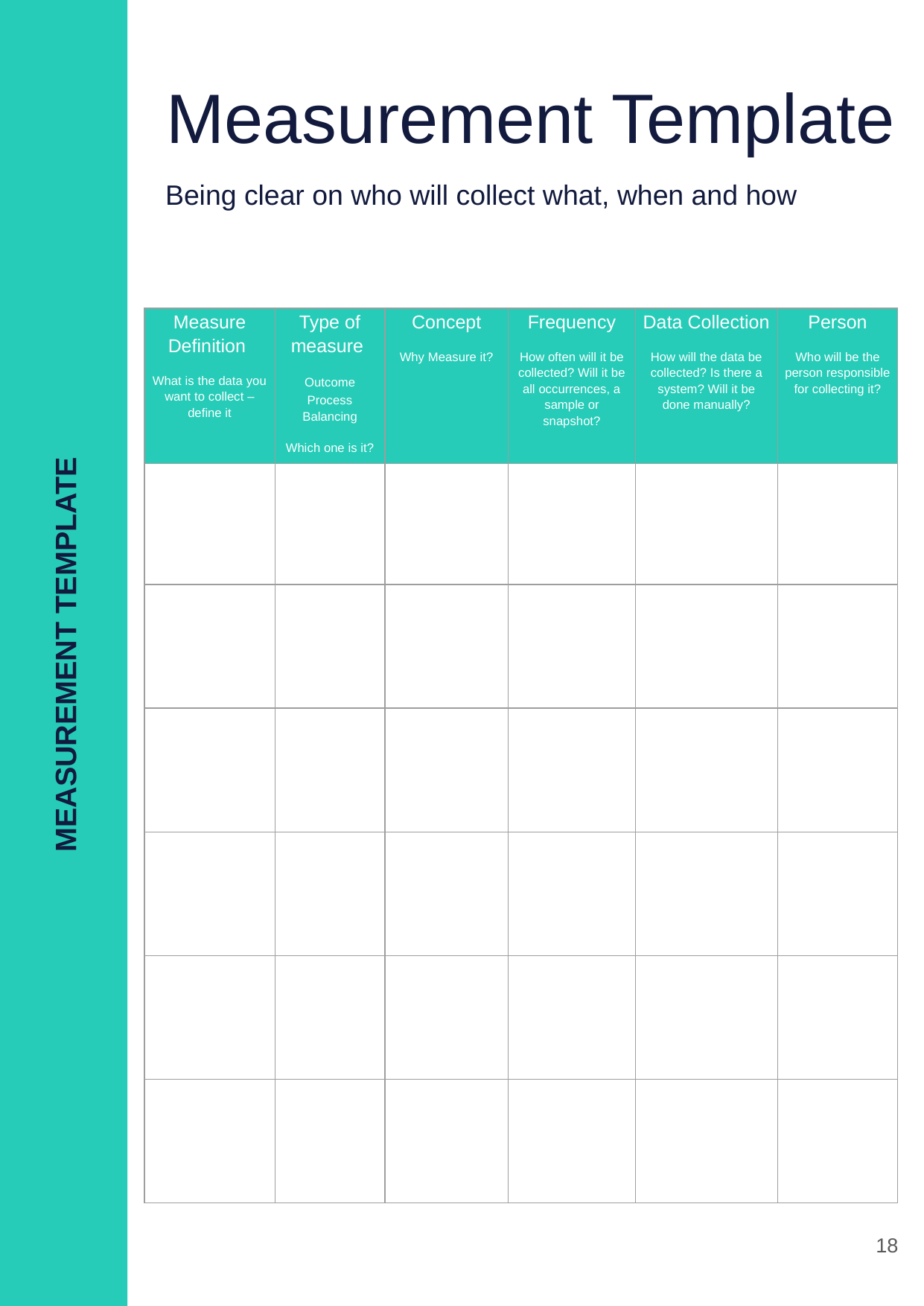

Measurement Template
Being clear on who will collect what, when and how
| Measure Definition What is the data you want to collect – define it | Type of measure Outcome Process Balancing Which one is it? | Concept Why Measure it? | Frequency How often will it be collected? Will it be all occurrences, a sample or snapshot? | Data Collection How will the data be collected? Is there a system? Will it be done manually? | Person Who will be the person responsible for collecting it? |
| --- | --- | --- | --- | --- | --- |
|  |  |  |  |  |  |
|  |  |  |  |  |  |
|  |  |  |  |  |  |
|  |  |  |  |  |  |
|  |  |  |  |  |  |
|  |  |  |  |  |  |
MEASUREMENT TEMPLATE
18